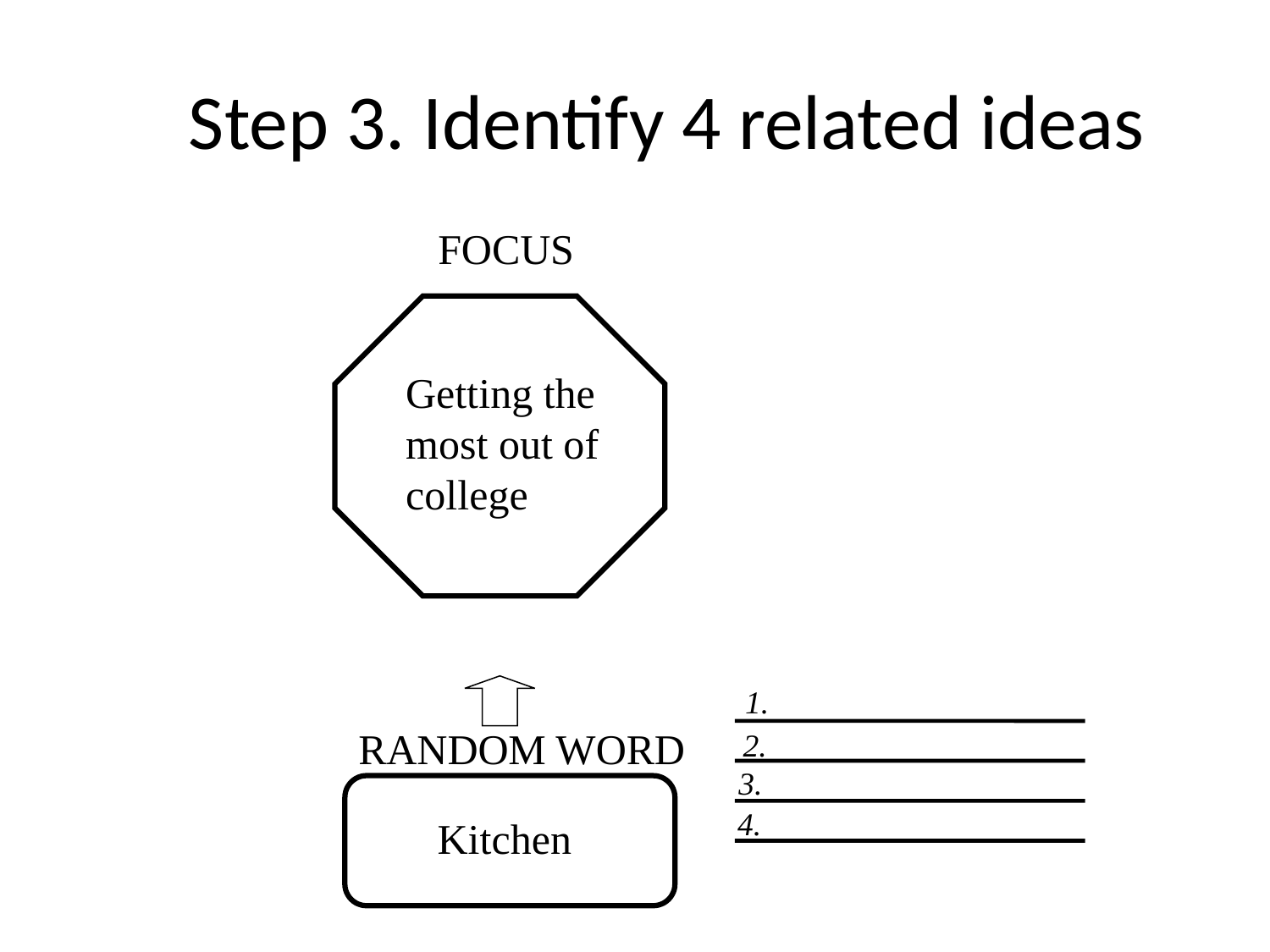

# Step 3. Identify 4 related ideas
FOCUS

Getting the
most out of
college

1.
RANDOM WORD
2.

3.

4.

Kitchen